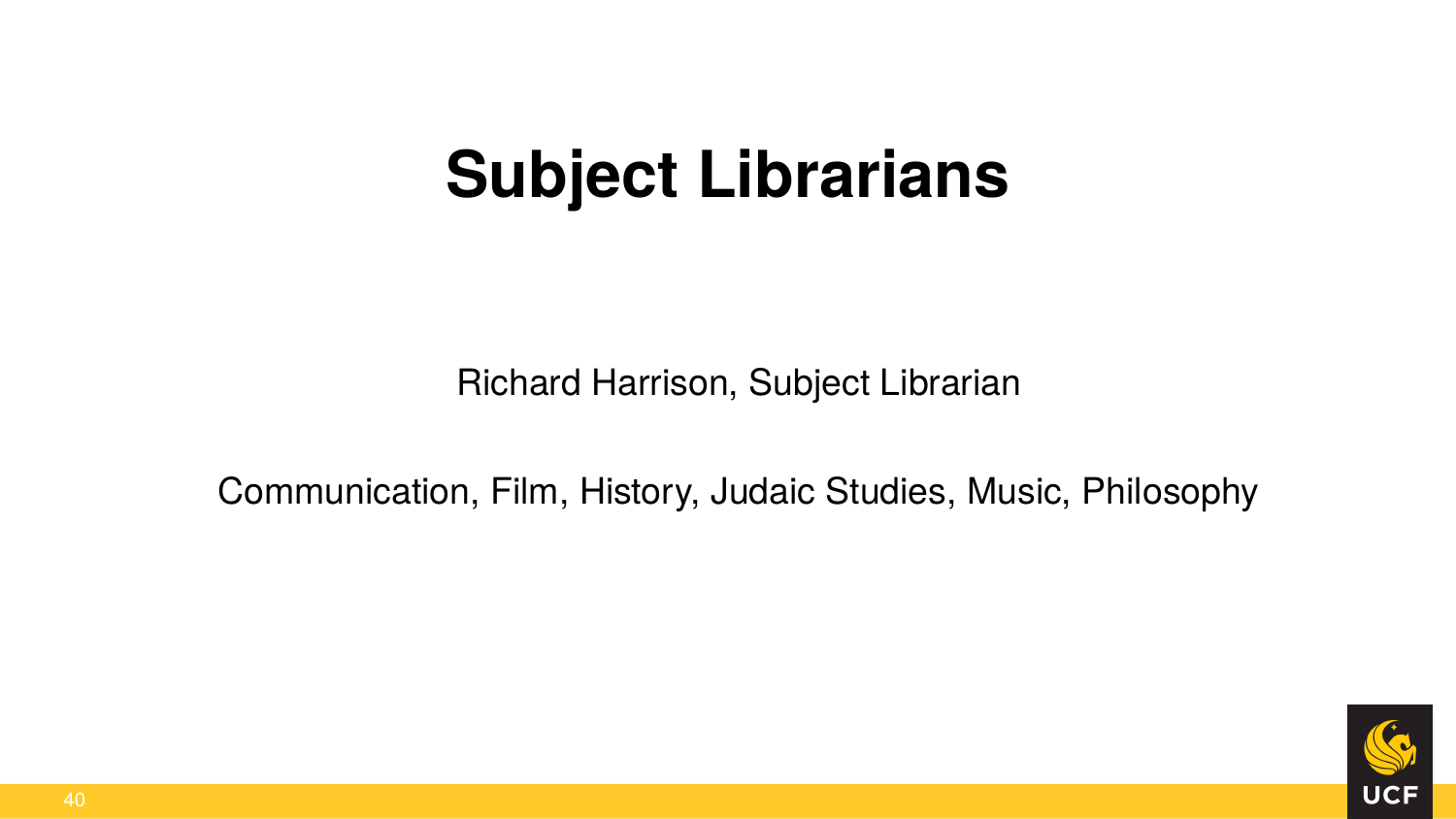

# Subject Librarians
Richard Harrison, Subject Librarian

Communication, Film, History, Judaic Studies, Music, Philosophy
40